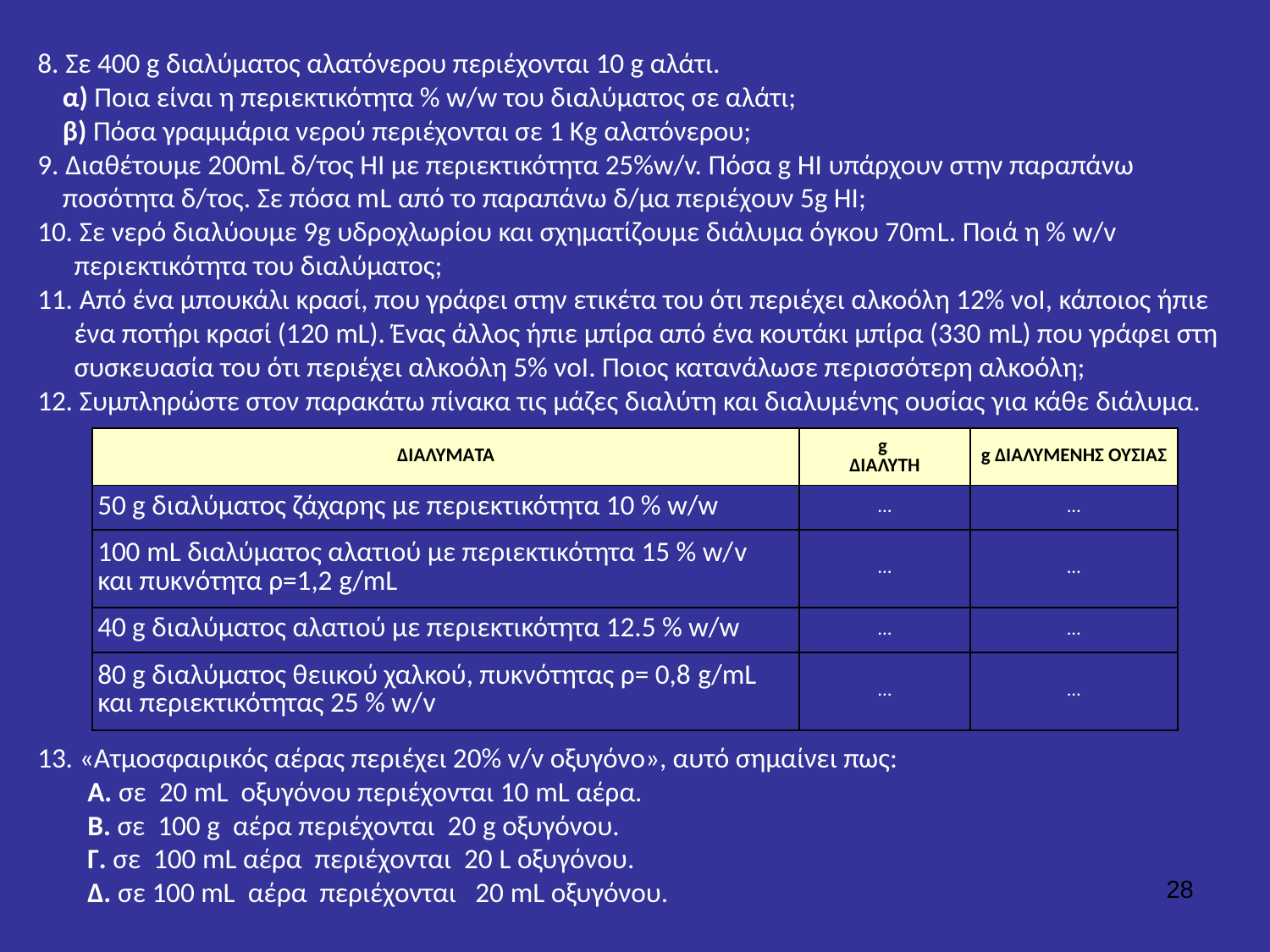

8. Σε 400 g διαλύματος αλατόνερου περιέχονται 10 g αλάτι.
α) Ποια είναι η περιεκτικότητα % w/w του διαλύματος σε αλάτι;
β) Πόσα γραμμάρια νερού περιέχονται σε 1 Kg αλατόνερου;
9. Διαθέτουμε 200mL δ/τος ΗΙ με περιεκτικότητα 25%w/v. Πόσα g ΗΙ υπάρχουν στην παραπάνω ποσότητα δ/τος. Σε πόσα mL από το παραπάνω δ/μα περιέχουν 5g HI;
10. Σε νερό διαλύουμε 9g υδροχλωρίου και σχηματίζουμε διάλυμα όγκου 70mL. Ποιά η % w/v περιεκτικότητα του διαλύματος;
11. Από ένα μπουκάλι κρασί, που γράφει στην ετικέτα του ότι περιέχει αλκοόλη 12% νοΙ, κάποιος ήπιε ένα ποτήρι κρασί (120 mL). Ένας άλλος ήπιε μπίρα από ένα κουτάκι μπίρα (330 mL) που γράφει στη συσκευασία του ότι περιέχει αλκοόλη 5% νοΙ. Ποιος κατανάλωσε περισσότερη αλκοόλη;
12. Συμπληρώστε στον παρακάτω πίνακα τις μάζες διαλύτη και διαλυμένης ουσίας για κάθε διάλυμα.
| ΔΙΑΛΥΜΑTA | g ΔΙΑΛΥΤΗ | g ΔΙΑΛΥΜΕΝΗΣ ΟΥΣΙΑΣ |
| --- | --- | --- |
| 50 g διαλύματος ζάχαρης με περιεκτικότητα 10 % w/w | ... | ... |
| 100 mL διαλύματος αλατιού με περιεκτικότητα 15 % w/v και πυκνότητα ρ=1,2 g/mL | ... | ... |
| 40 g διαλύματος αλατιού με περιεκτικότητα 12.5 % w/w | ... | ... |
| 80 g διαλύματος θειικού χαλκού, πυκνότητας ρ= 0,8 g/mL και περιεκτικότητας 25 % w/v | ... | ... |
13. «Ατμοσφαιρικός αέρας περιέχει 20% v/v οξυγόνο», αυτό σημαίνει πως:
Α. σε  20 mL  οξυγόνου περιέχονται 10 mL αέρα.
Β. σε  100 g  αέρα περιέχονται  20 g οξυγόνου.
Γ. σε  100 mL αέρα  περιέχονται  20 L οξυγόνου.
Δ. σε 100 mL  αέρα  περιέχονται   20 mL οξυγόνου.
28